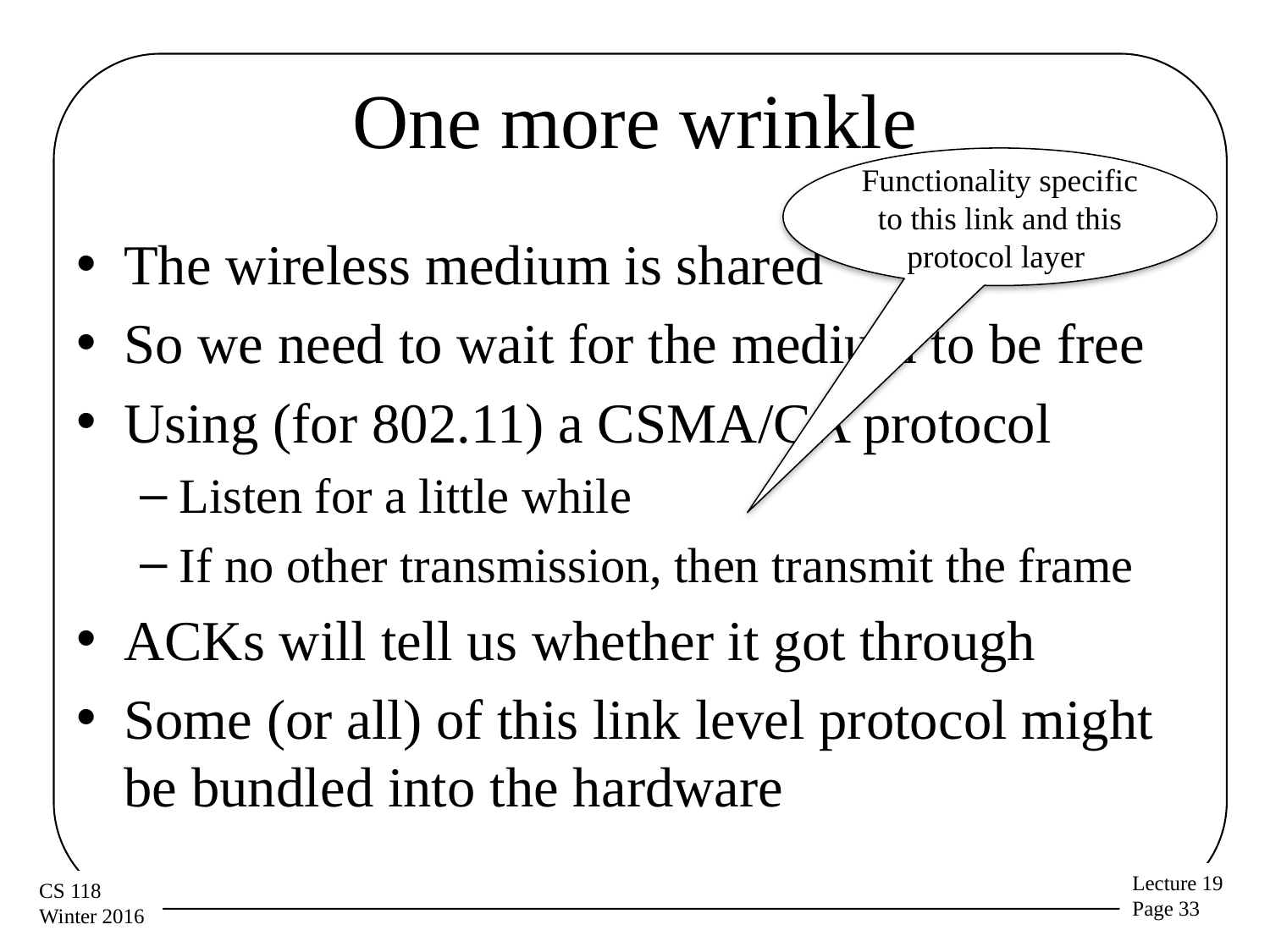

# One more wrinkle
Functionality specific to this link and this protocol layer
The wireless medium is shared
So we need to wait for the medium to be free
Using (for 802.11) a CSMA/CA protocol
Listen for a little while
If no other transmission, then transmit the frame
ACKs will tell us whether it got through
Some (or all) of this link level protocol might be bundled into the hardware